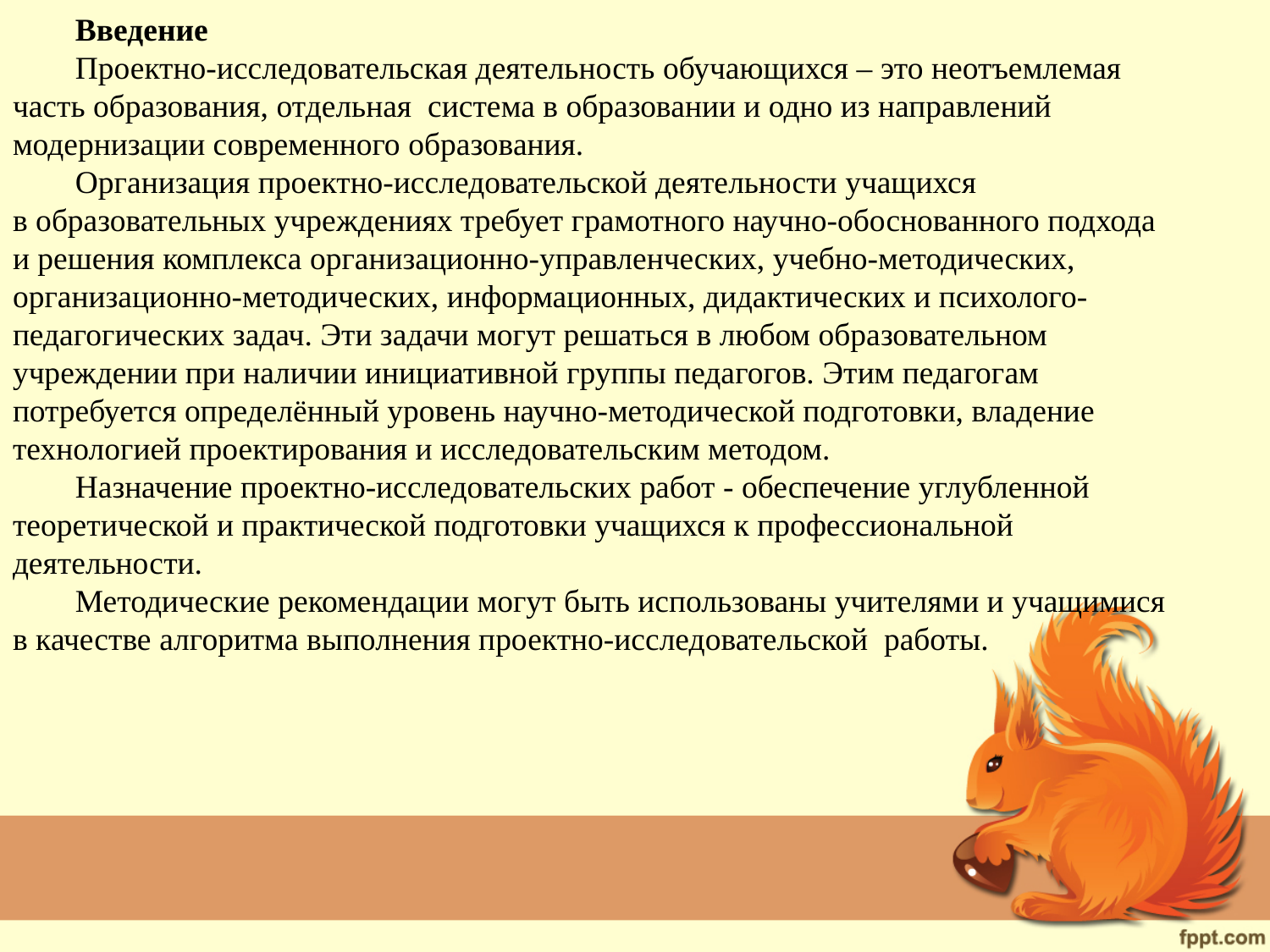

Введение
Проектно-исследовательская деятельность обучающихся – это неотъемлемая часть образования, отдельная  система в образовании и одно из направлений модернизации современного образования.
Организация проектно-исследовательской деятельности учащихся в образовательных учреждениях требует грамотного научно-обоснованного подхода и решения комплекса организационно-управленческих, учебно-методических, организационно-методических, информационных, дидактических и психолого-педагогических задач. Эти задачи могут решаться в любом образовательном учреждении при наличии инициативной группы педагогов. Этим педагогам потребуется определённый уровень научно-методической подготовки, владение технологией проектирования и исследовательским методом.
Назначение проектно-исследовательских работ - обеспечение углубленной теоретической и практической подготовки учащихся к профессиональной деятельности.
Методические рекомендации могут быть использованы учителями и учащимися в качестве алгоритма выполнения проектно-исследовательской  работы.